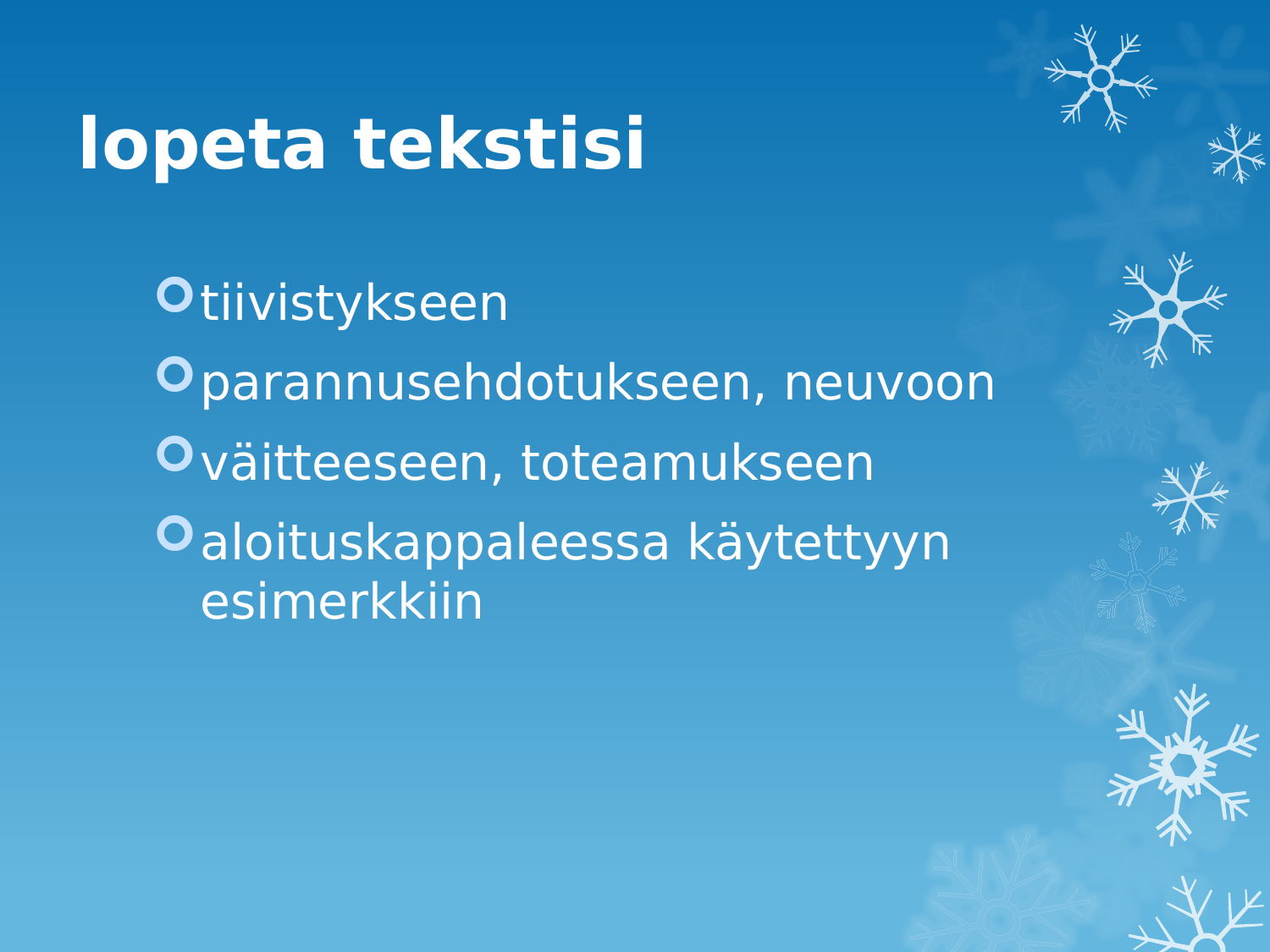

# lopeta tekstisi
tiivistykseen
parannusehdotukseen, neuvoon
väitteeseen, toteamukseen
aloituskappaleessa käytettyyn esimerkkiin